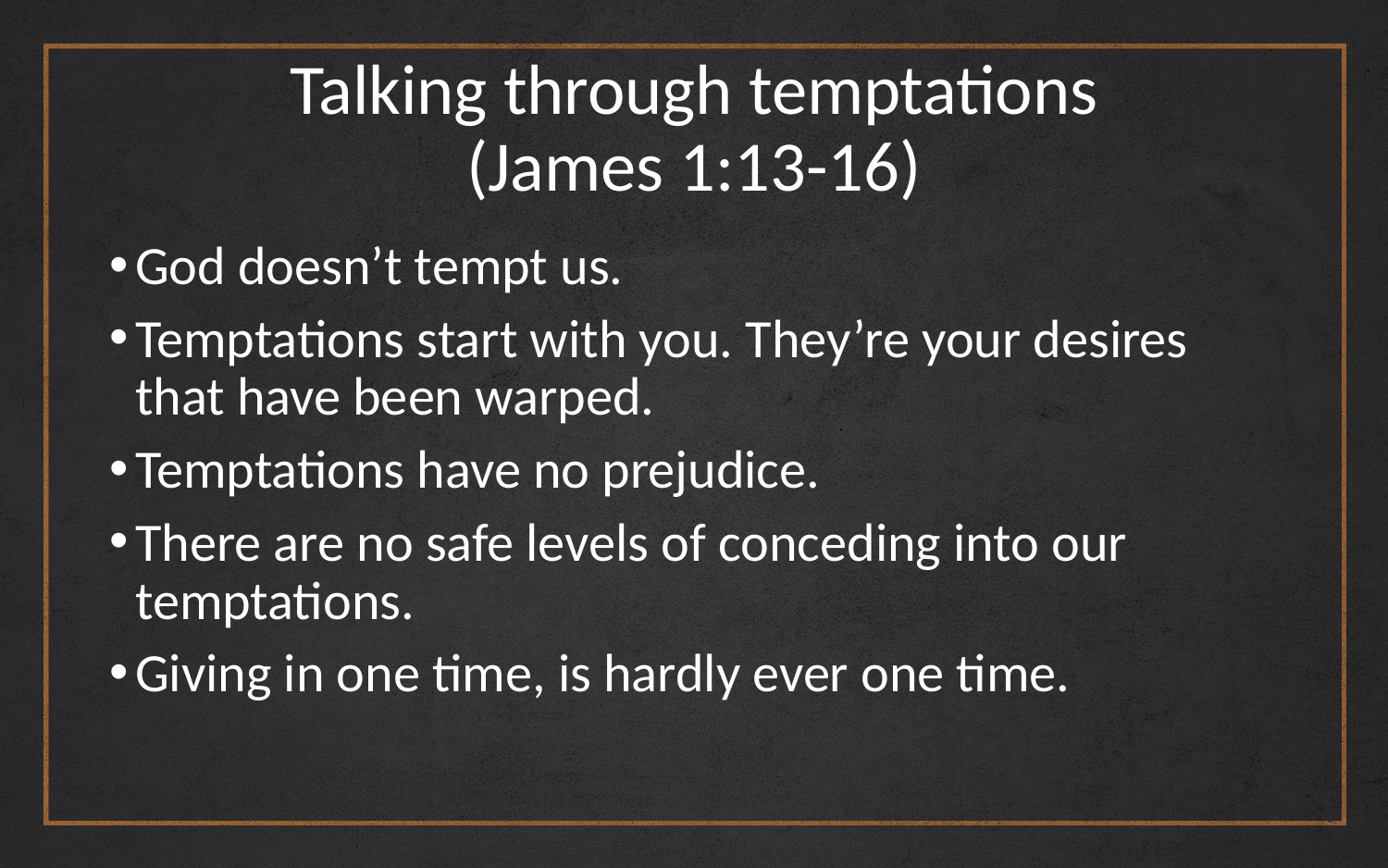

# Talking through temptations (James 1:13-16)
God doesn’t tempt us.
Temptations start with you. They’re your desires that have been warped.
Temptations have no prejudice.
There are no safe levels of conceding into our temptations.
Giving in one time, is hardly ever one time.